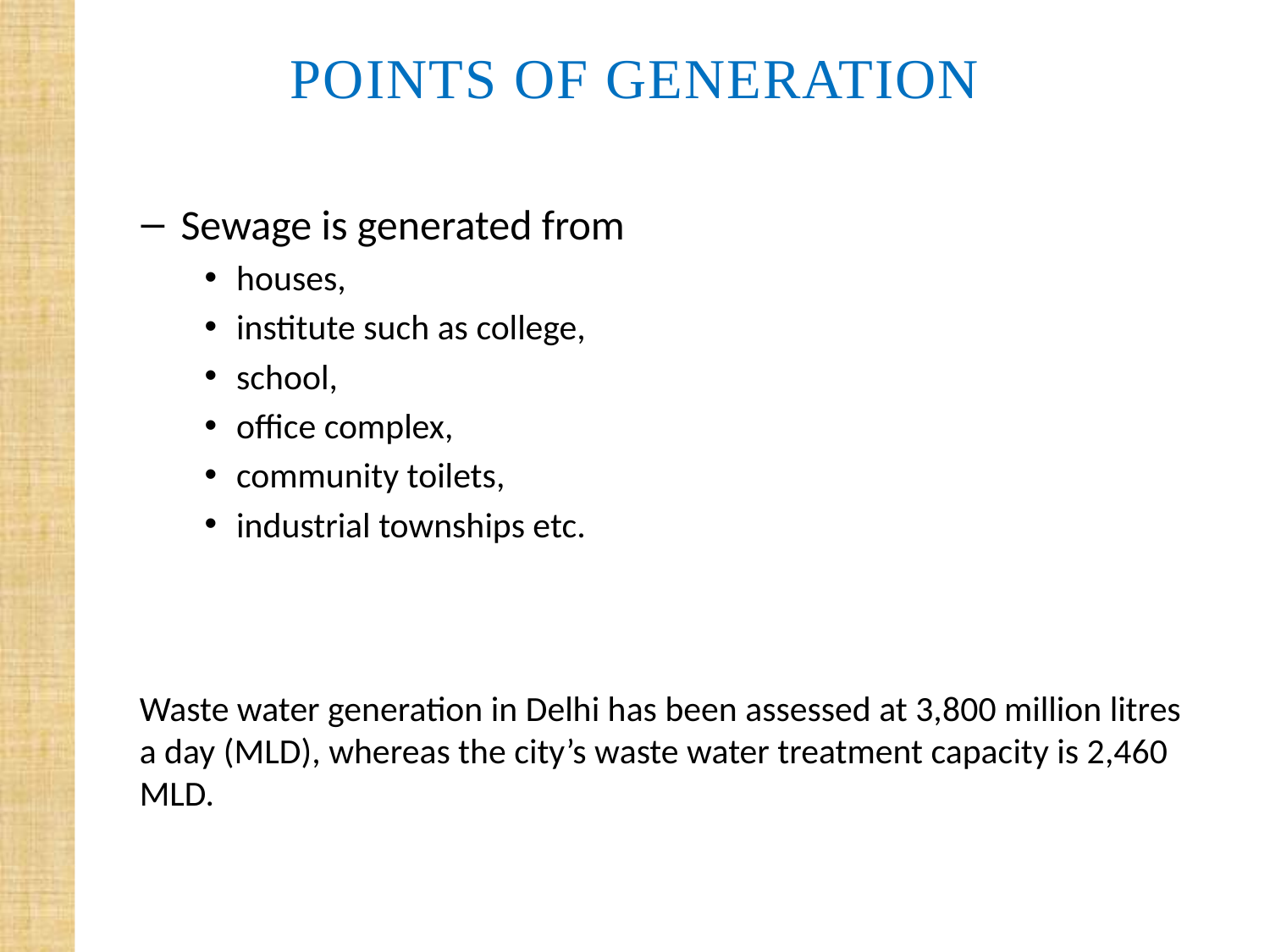

Points of Generation

Sewage is generated from
houses,
institute such as college,
school,
office complex,
community toilets,
industrial townships etc.

Waste water generation in Delhi has been assessed at 3,800 million litres a day (MLD), whereas the city’s waste water treatment capacity is 2,460 MLD.